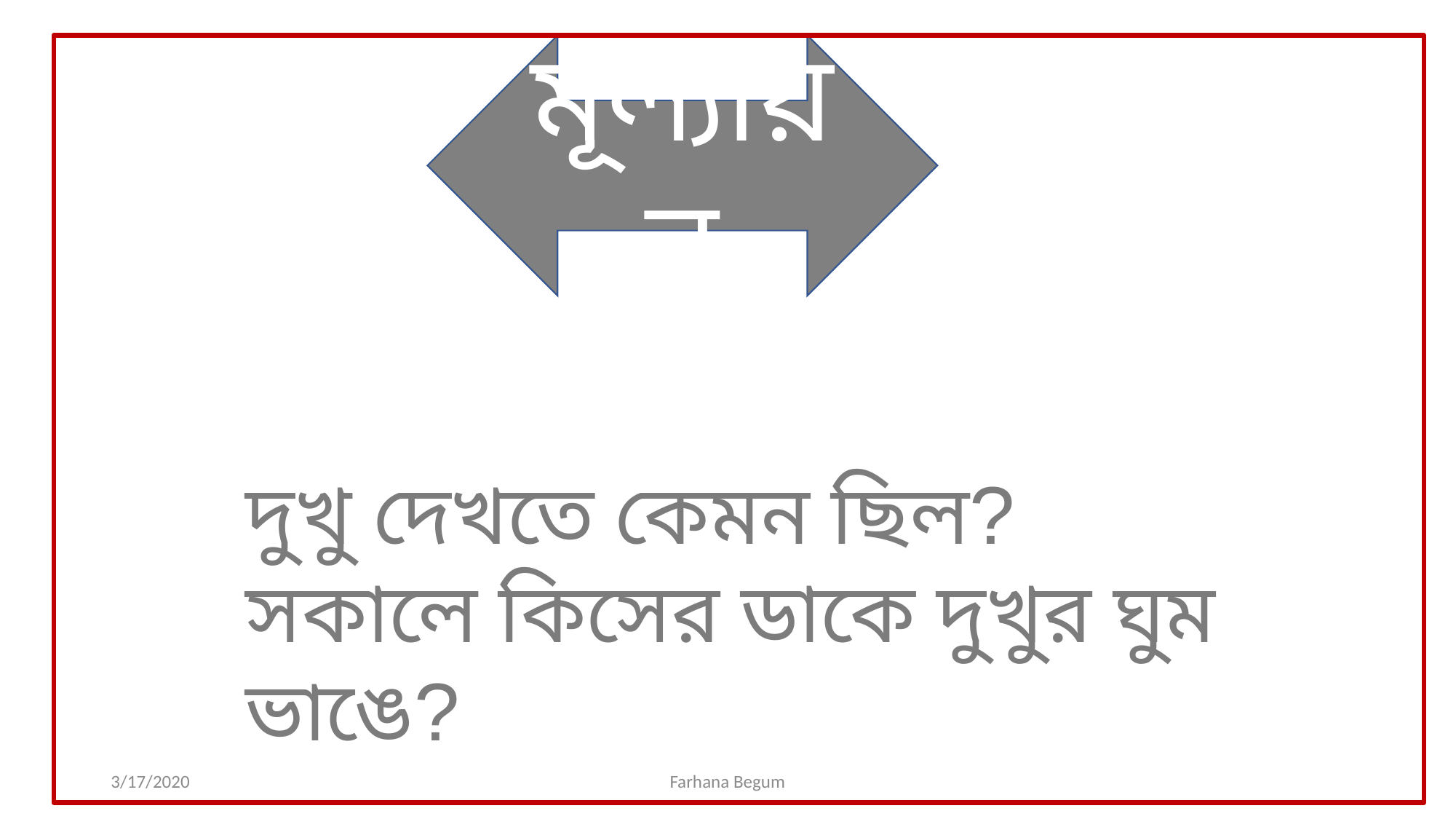

মূল্যায়ন
দুখু দেখতে কেমন ছিল?
সকালে কিসের ডাকে দুখুর ঘুম ভাঙে?
3/17/2020
Farhana Begum